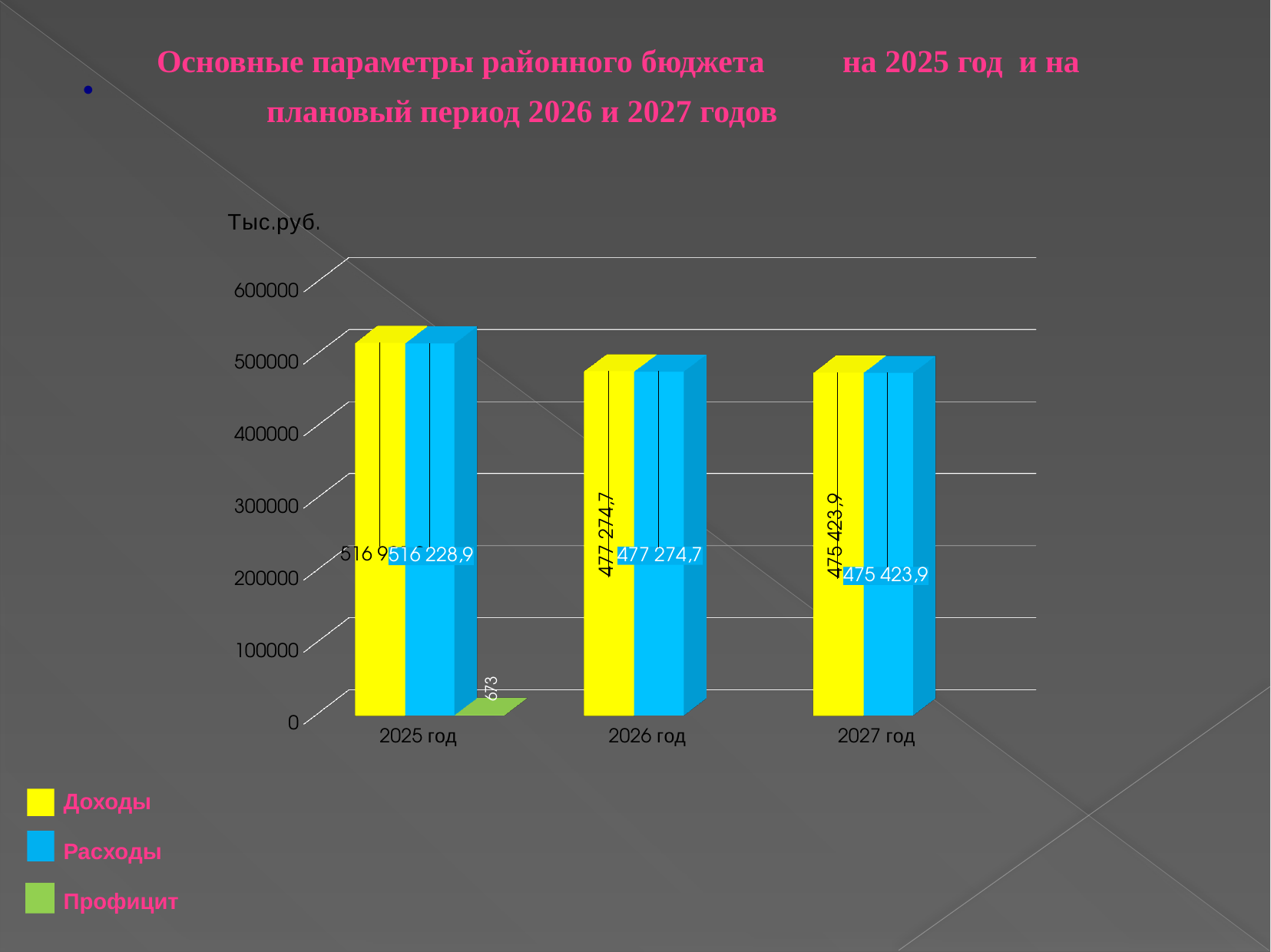

# Основные параметры районного бюджета	на 2025 год  и на плановый период 2026 и 2027 годов
●

[unsupported chart]

Доходы
Расходы
Профицит